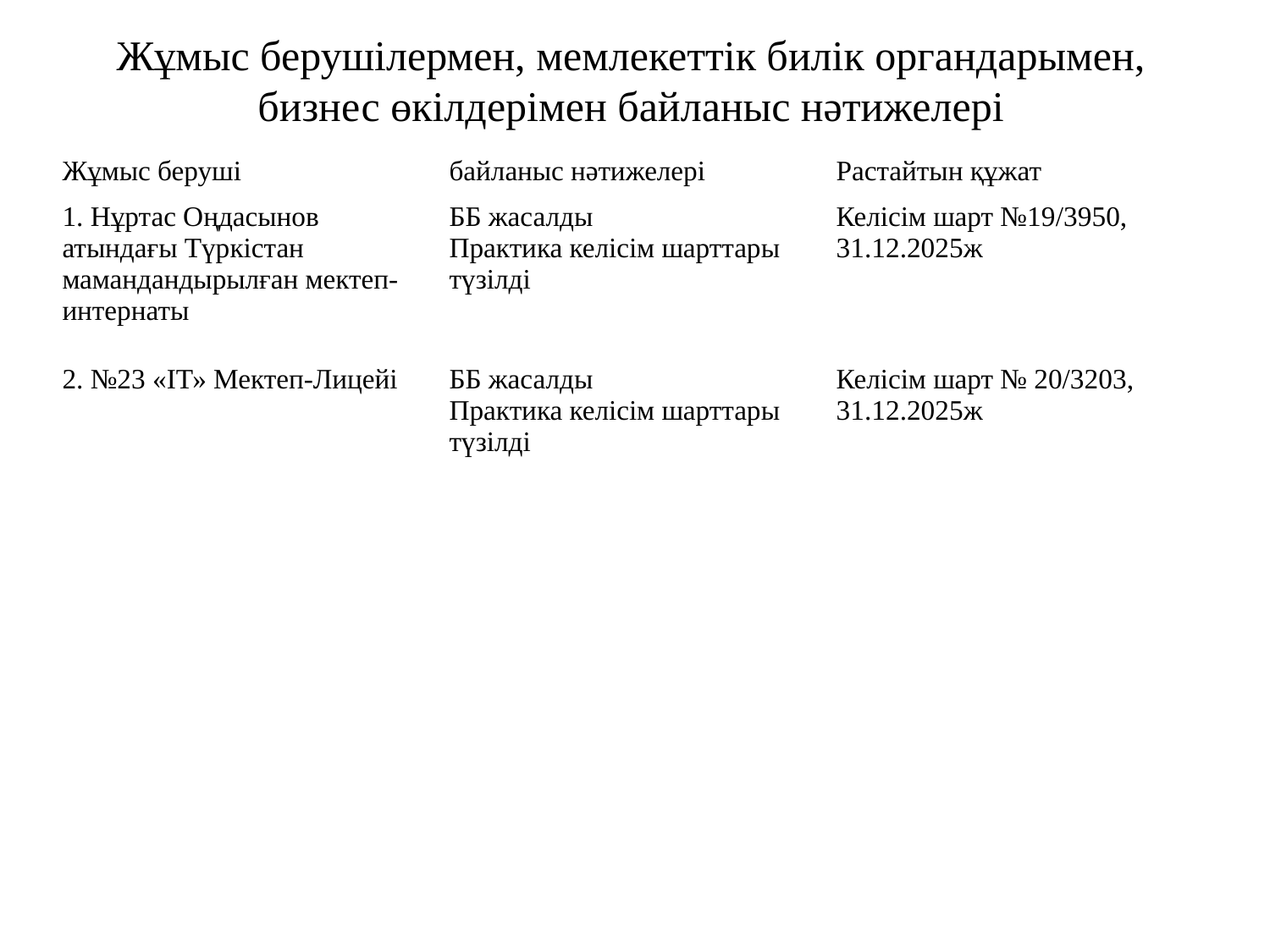

# Жұмыс берушілермен, мемлекеттік билік органдарымен, бизнес өкілдерімен байланыс нәтижелері
| Жұмыс беруші | байланыс нәтижелері | Растайтын құжат |
| --- | --- | --- |
| 1. Нұртас Оңдасынов атындағы Түркістан мамандандырылған мектеп-интернаты | ББ жасалды Практика келісім шарттары түзілді | Келісім шарт №19/3950, 31.12.2025ж |
| 2. №23 «ІТ» Мектеп-Лицейі | ББ жасалды Практика келісім шарттары түзілді | Келісім шарт № 20/3203, 31.12.2025ж |